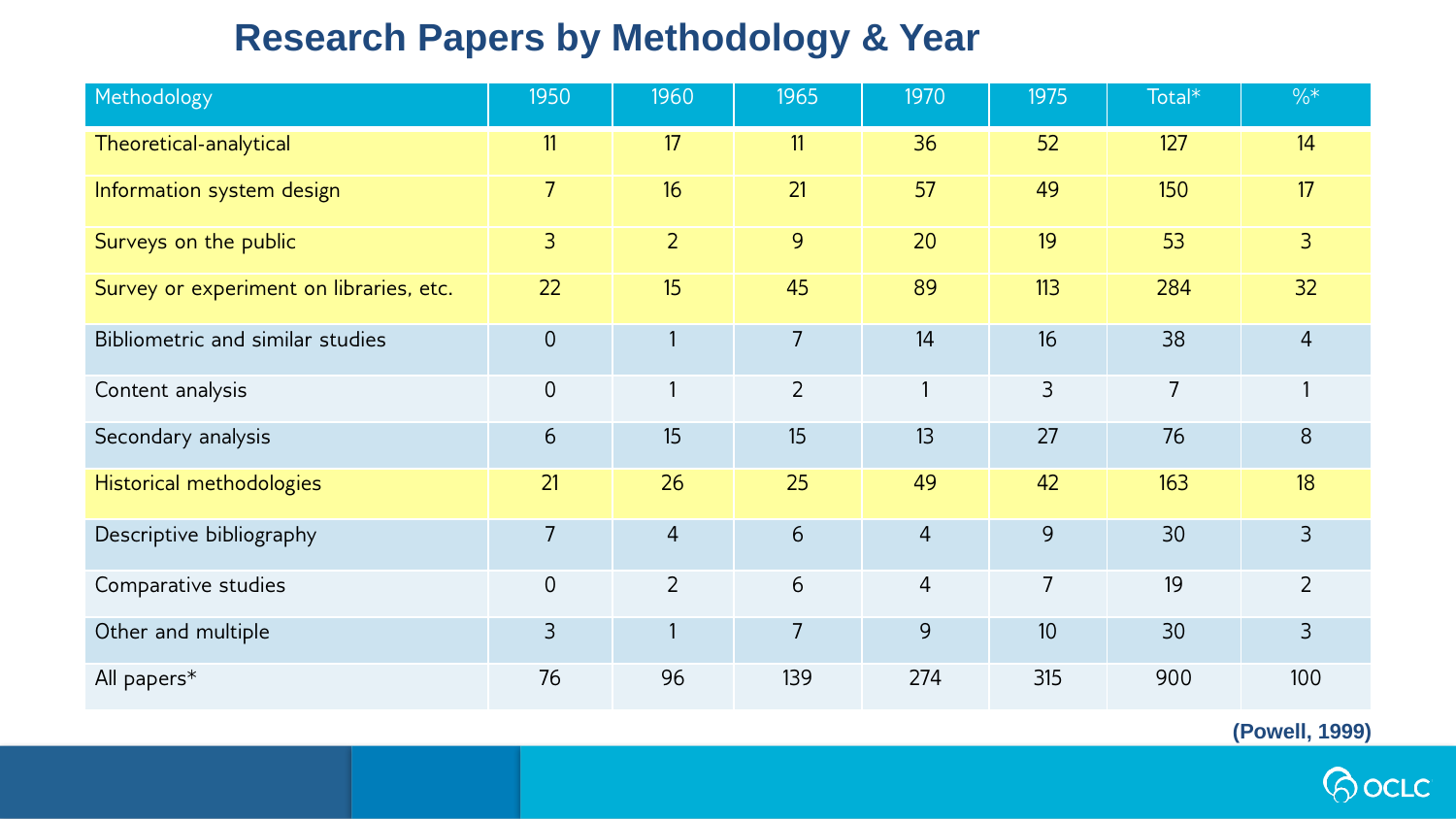

Research Papers by Methodology & Year
| Methodology | 1950 | 1960 | 1965 | 1970 | 1975 | Total\* | %\* |
| --- | --- | --- | --- | --- | --- | --- | --- |
| Theoretical-analytical | 11 | 17 | 11 | 36 | 52 | 127 | 14 |
| Information system design | 7 | 16 | 21 | 57 | 49 | 150 | 17 |
| Surveys on the public | 3 | 2 | 9 | 20 | 19 | 53 | 3 |
| Survey or experiment on libraries, etc. | 22 | 15 | 45 | 89 | 113 | 284 | 32 |
| Bibliometric and similar studies | 0 | 1 | 7 | 14 | 16 | 38 | 4 |
| Content analysis | 0 | 1 | 2 | 1 | 3 | 7 | 1 |
| Secondary analysis | 6 | 15 | 15 | 13 | 27 | 76 | 8 |
| Historical methodologies | 21 | 26 | 25 | 49 | 42 | 163 | 18 |
| Descriptive bibliography | 7 | 4 | 6 | 4 | 9 | 30 | 3 |
| Comparative studies | 0 | 2 | 6 | 4 | 7 | 19 | 2 |
| Other and multiple | 3 | 1 | 7 | 9 | 10 | 30 | 3 |
| All papers\* | 76 | 96 | 139 | 274 | 315 | 900 | 100 |
(Powell, 1999)